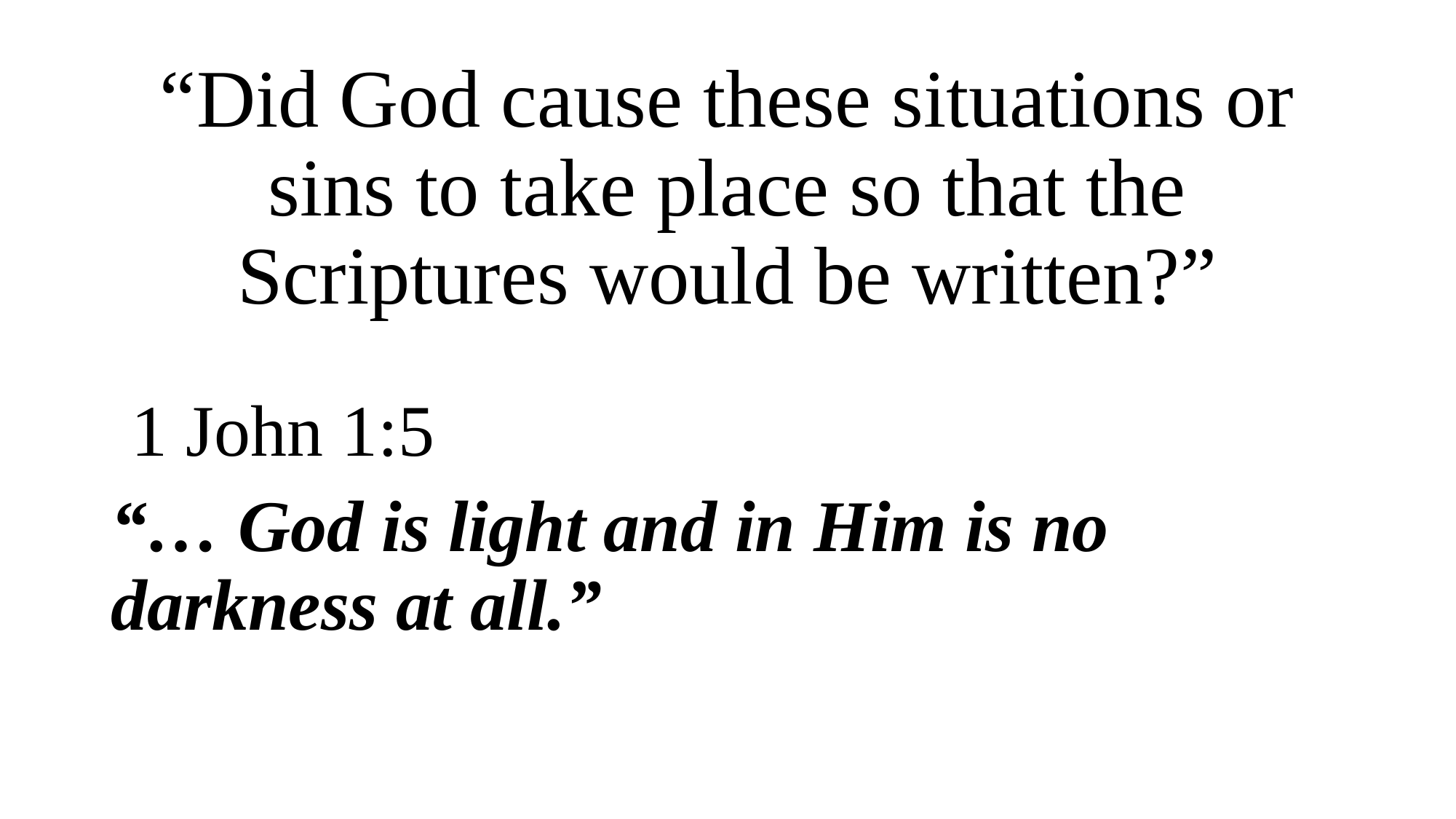

“Did God cause these situations or sins to take place so that the Scriptures would be written?”

 1 John 1:5
“… God is light and in Him is no darkness at all.”